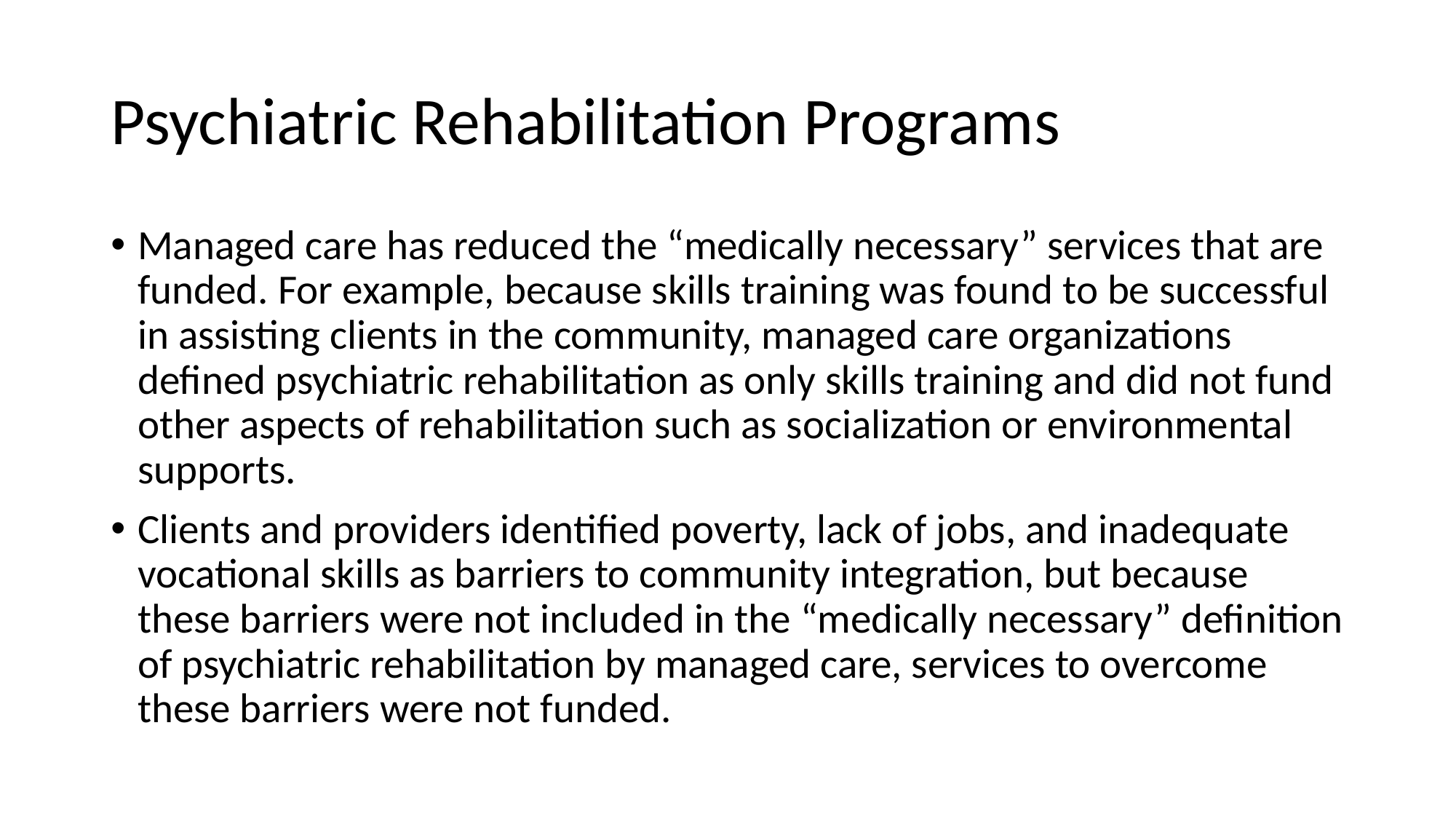

# Psychiatric Rehabilitation Programs
Managed care has reduced the “medically necessary” services that are funded. For example, because skills training was found to be successful in assisting clients in the community, managed care organizations defined psychiatric rehabilitation as only skills training and did not fund other aspects of rehabilitation such as socialization or environmental supports.
Clients and providers identified poverty, lack of jobs, and inadequate vocational skills as barriers to community integration, but because these barriers were not included in the “medically necessary” definition of psychiatric rehabilitation by managed care, services to overcome these barriers were not funded.